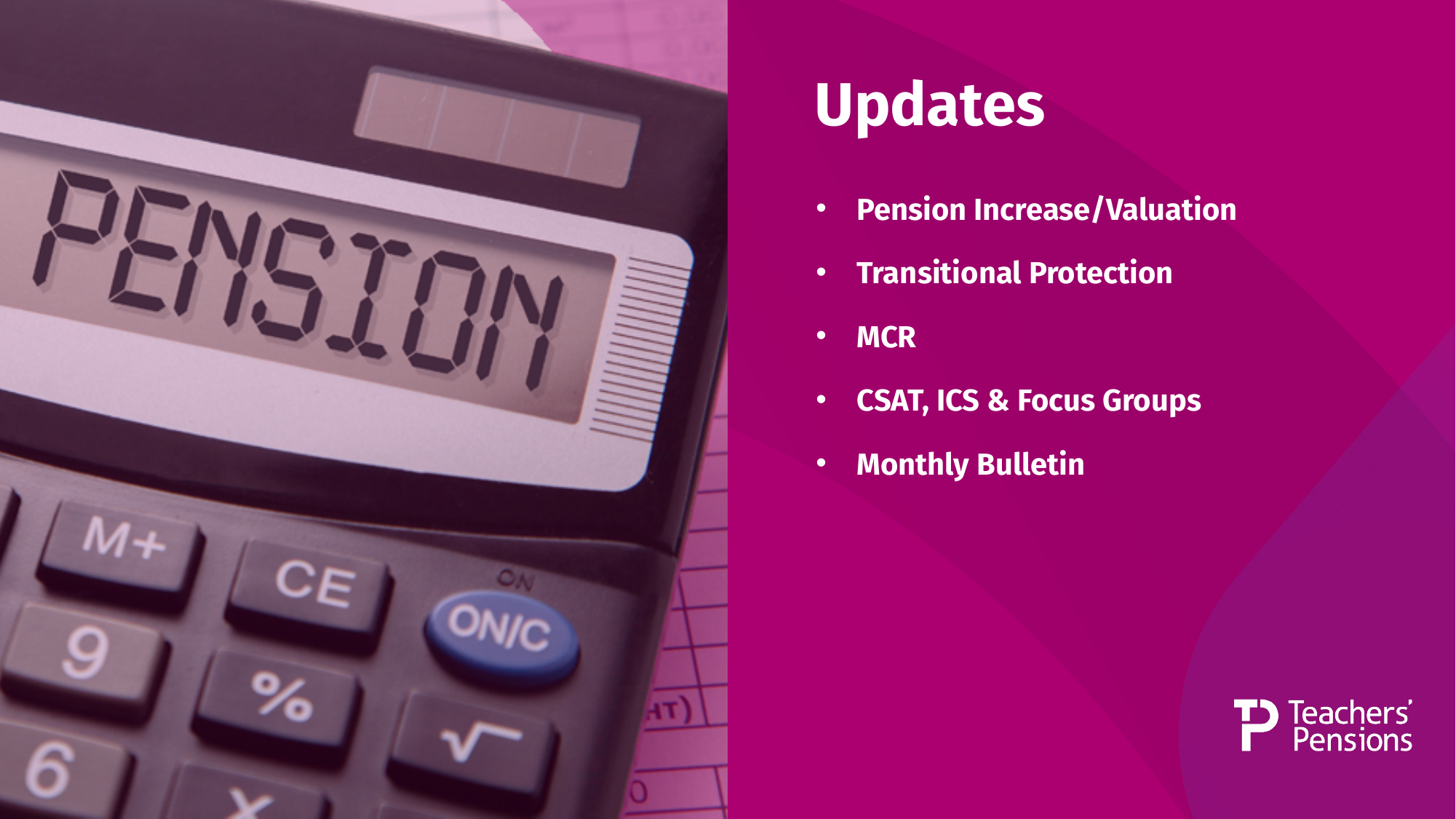

# Updates
Pension Increase/Valuation
Transitional Protection
MCR
CSAT, ICS & Focus Groups
Monthly Bulletin